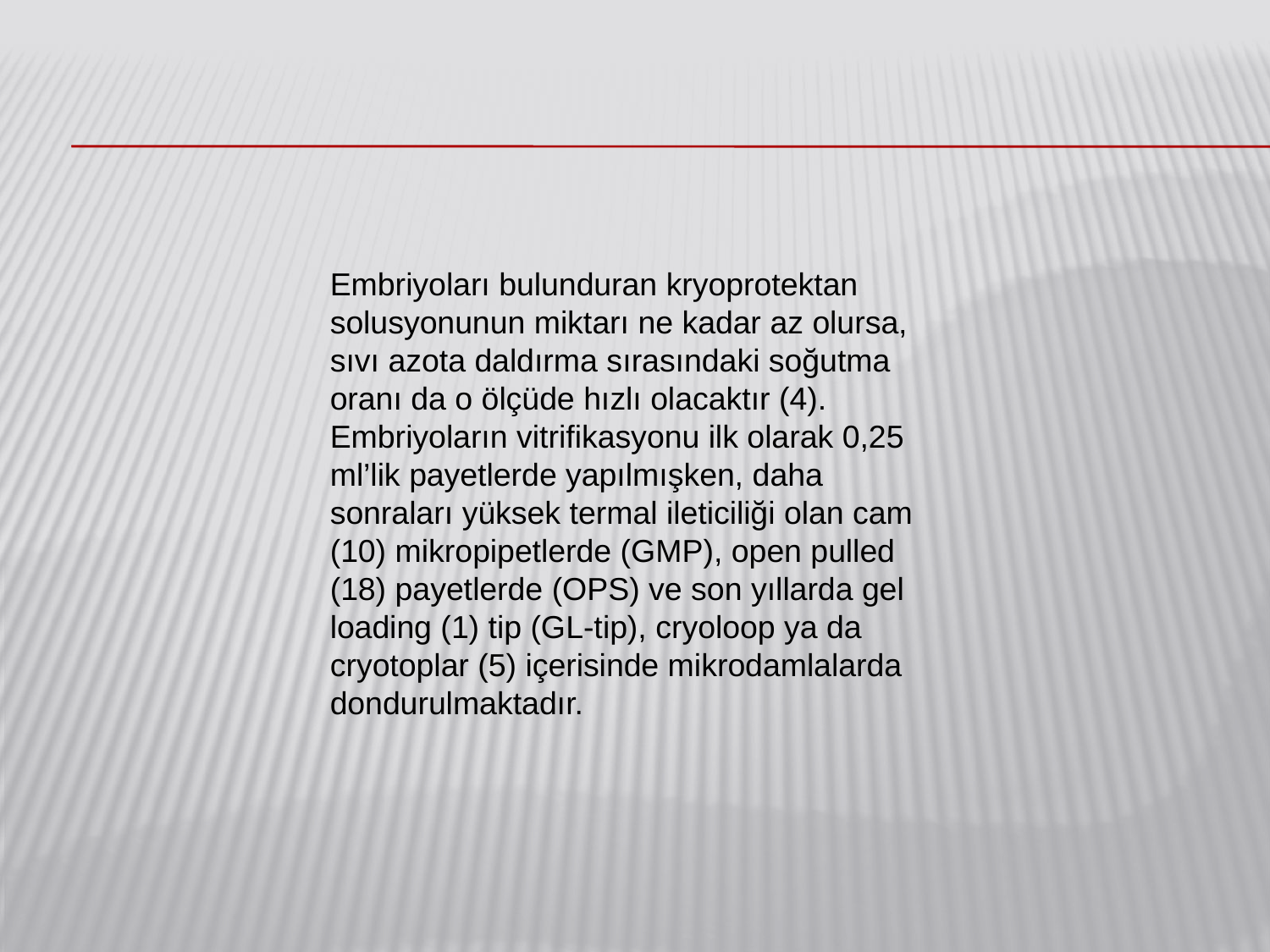

Embriyoları bulunduran kryoprotektan solusyonunun miktarı ne kadar az olursa, sıvı azota daldırma sırasındaki soğutma oranı da o ölçüde hızlı olacaktır (4).  Embriyoların vitrifikasyonu ilk olarak 0,25 ml’lik payetlerde yapılmışken, daha sonraları yüksek termal ileticiliği olan cam (10) mikropipetlerde (GMP), open pulled (18) payetlerde (OPS) ve son yıllarda gel loading (1) tip (GL-tip), cryoloop ya da cryotoplar (5) içerisinde mikrodamlalarda dondurulmaktadır.